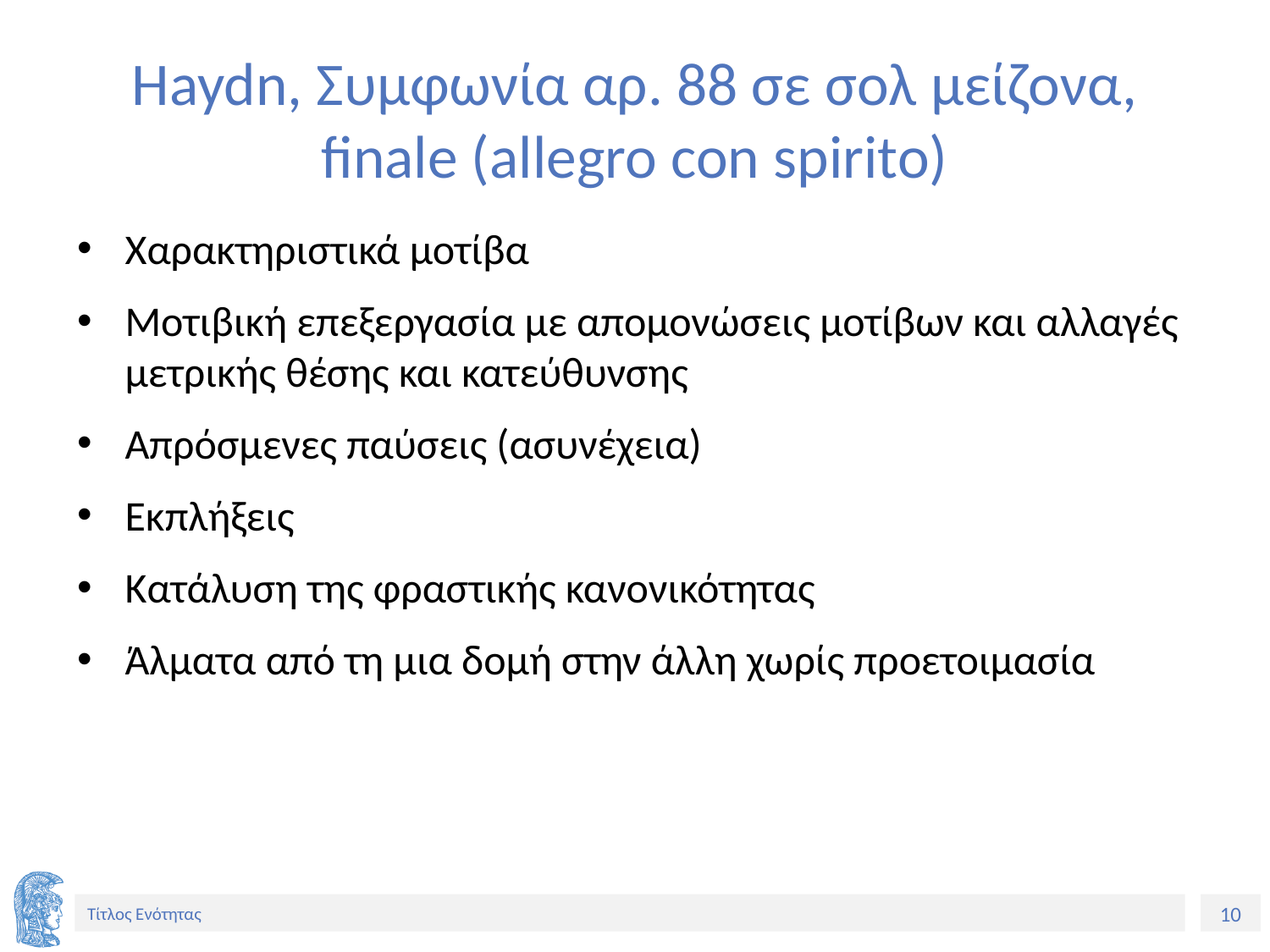

# Haydn, Συμφωνία αρ. 88 σε σολ μείζονα, finale (allegro con spirito)
Χαρακτηριστικά μοτίβα
Μοτιβική επεξεργασία με απομονώσεις μοτίβων και αλλαγές μετρικής θέσης και κατεύθυνσης
Απρόσμενες παύσεις (ασυνέχεια)
Εκπλήξεις
Κατάλυση της φραστικής κανονικότητας
Άλματα από τη μια δομή στην άλλη χωρίς προετοιμασία